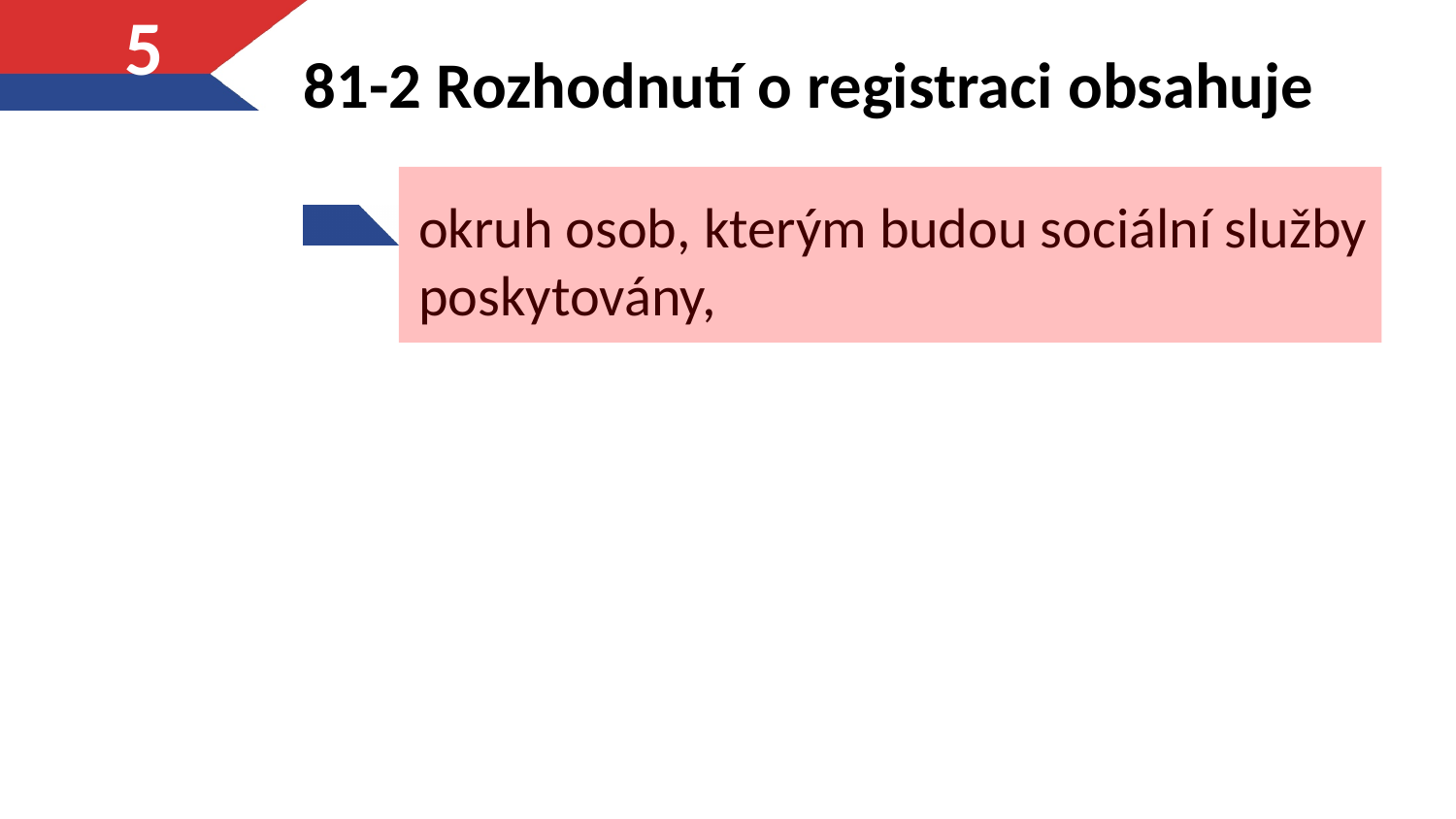

# 81-2 Rozhodnutí o registraci obsahuje
5

okruh osob, kterým budou sociální služby poskytovány,